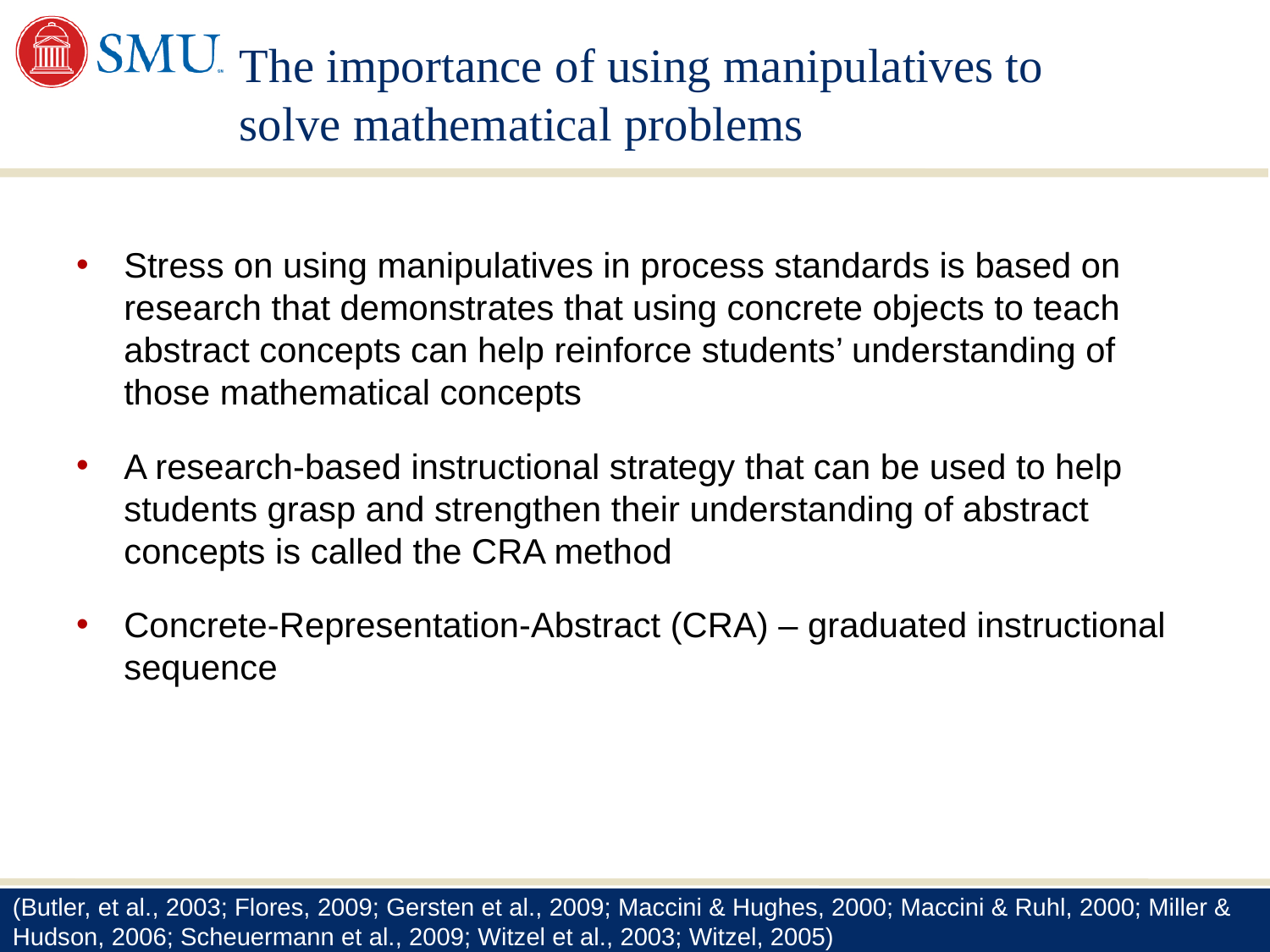

# The importance of using manipulatives to solve mathematical problems
Stress on using manipulatives in process standards is based on research that demonstrates that using concrete objects to teach abstract concepts can help reinforce students’ understanding of those mathematical concepts
A research-based instructional strategy that can be used to help students grasp and strengthen their understanding of abstract concepts is called the CRA method
Concrete-Representation-Abstract (CRA) – graduated instructional sequence
(Butler, et al., 2003; Flores, 2009; Gersten et al., 2009; Maccini & Hughes, 2000; Maccini & Ruhl, 2000; Miller & Hudson, 2006; Scheuermann et al., 2009; Witzel et al., 2003; Witzel, 2005)